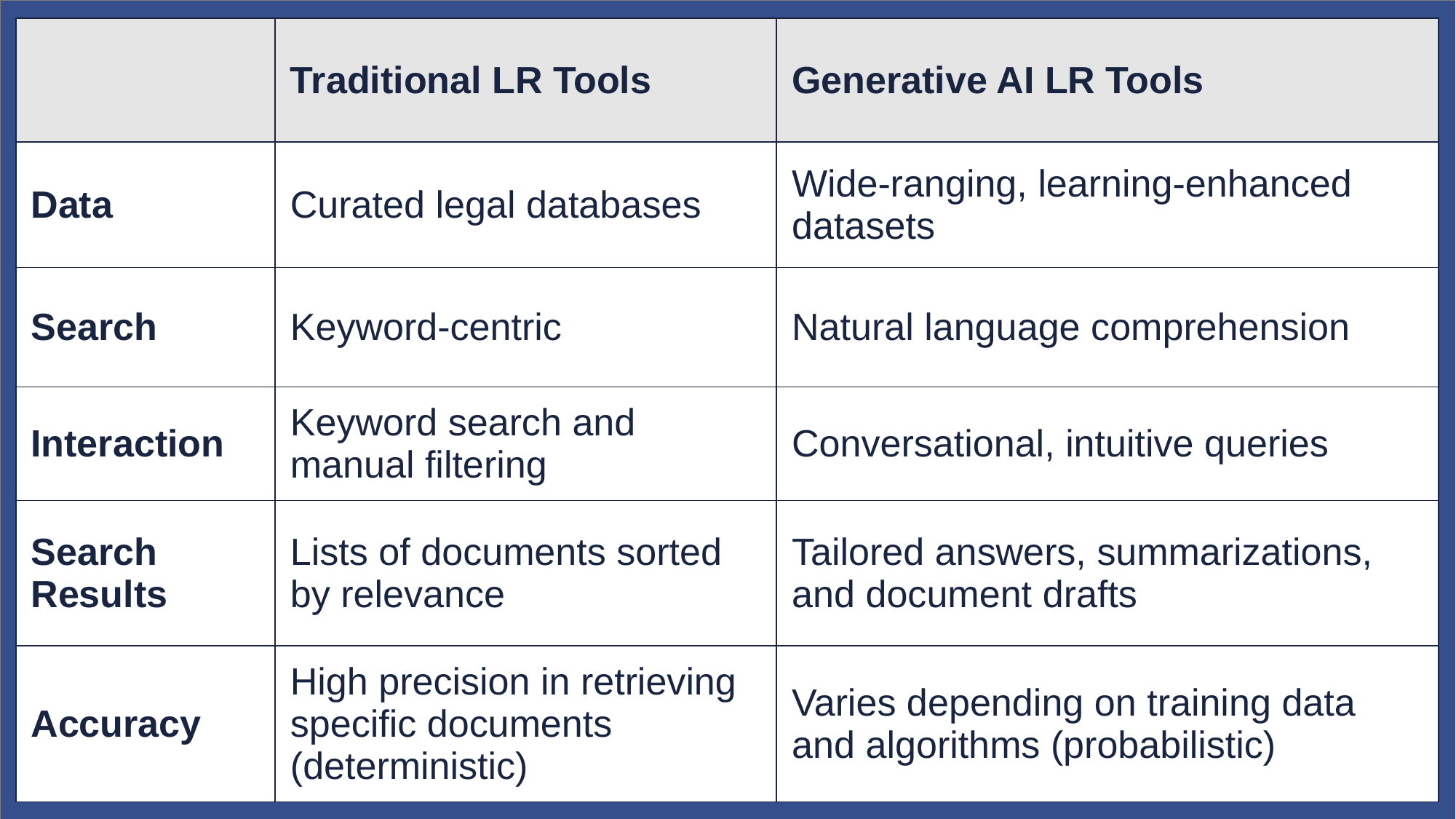

|  | Traditional LR Tools | Generative AI LR Tools |
| --- | --- | --- |
| Data | Curated legal databases | Wide-ranging, learning-enhanced datasets |
| Search | Keyword-centric | Natural language comprehension |
| Interaction | Keyword search and manual filtering | Conversational, intuitive queries |
| Search Results | Lists of documents sorted by relevance | Tailored answers, summarizations, and document drafts |
| Accuracy | High precision in retrieving specific documents (deterministic) | Varies depending on training data and algorithms (probabilistic) |
#